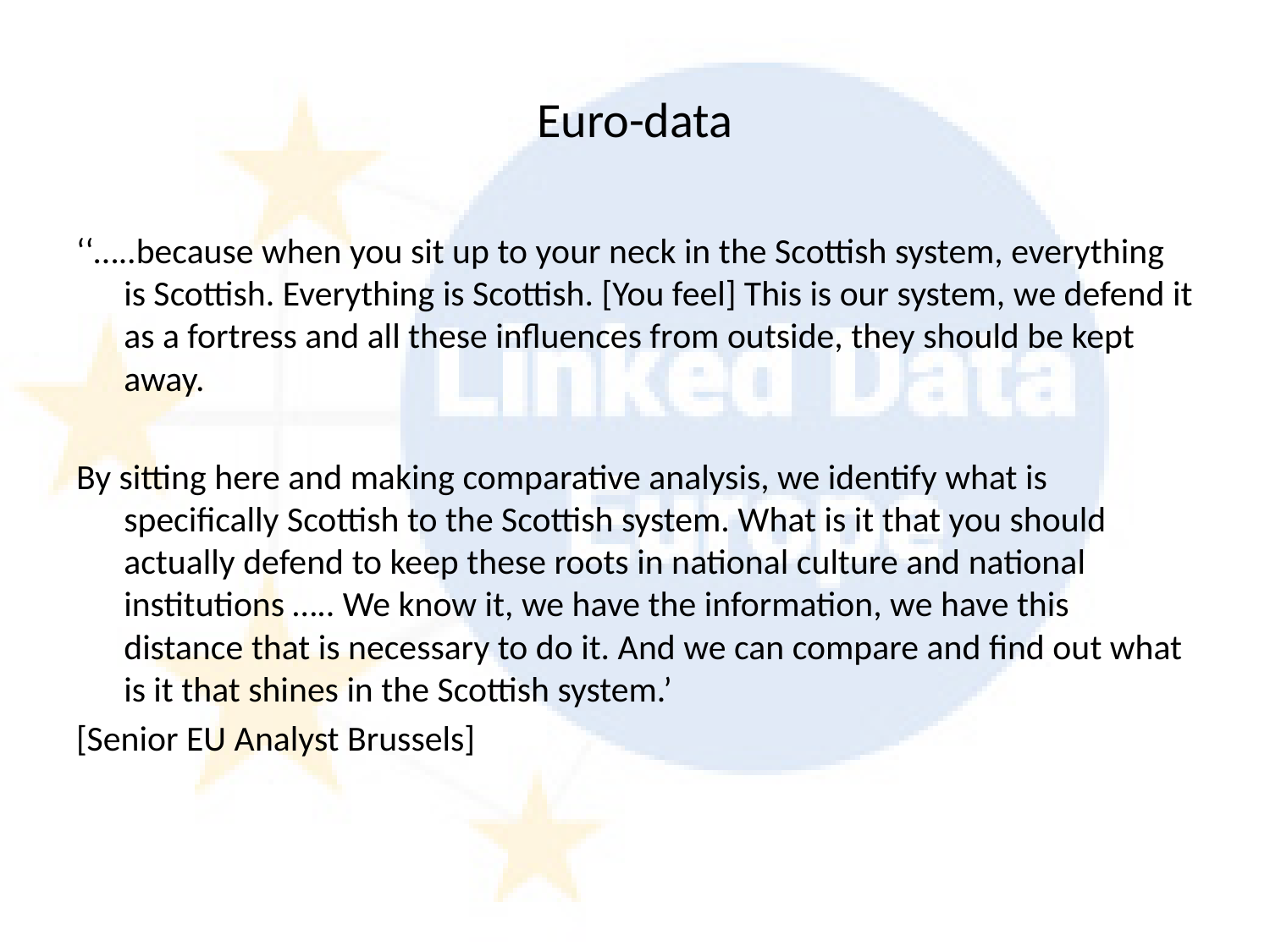

# Euro-data
‘‘…..because when you sit up to your neck in the Scottish system, everything is Scottish. Everything is Scottish. [You feel] This is our system, we defend it as a fortress and all these influences from outside, they should be kept away.

By sitting here and making comparative analysis, we identify what is specifically Scottish to the Scottish system. What is it that you should actually defend to keep these roots in national culture and national institutions ….. We know it, we have the information, we have this distance that is necessary to do it. And we can compare and find out what is it that shines in the Scottish system.’
[Senior EU Analyst Brussels]